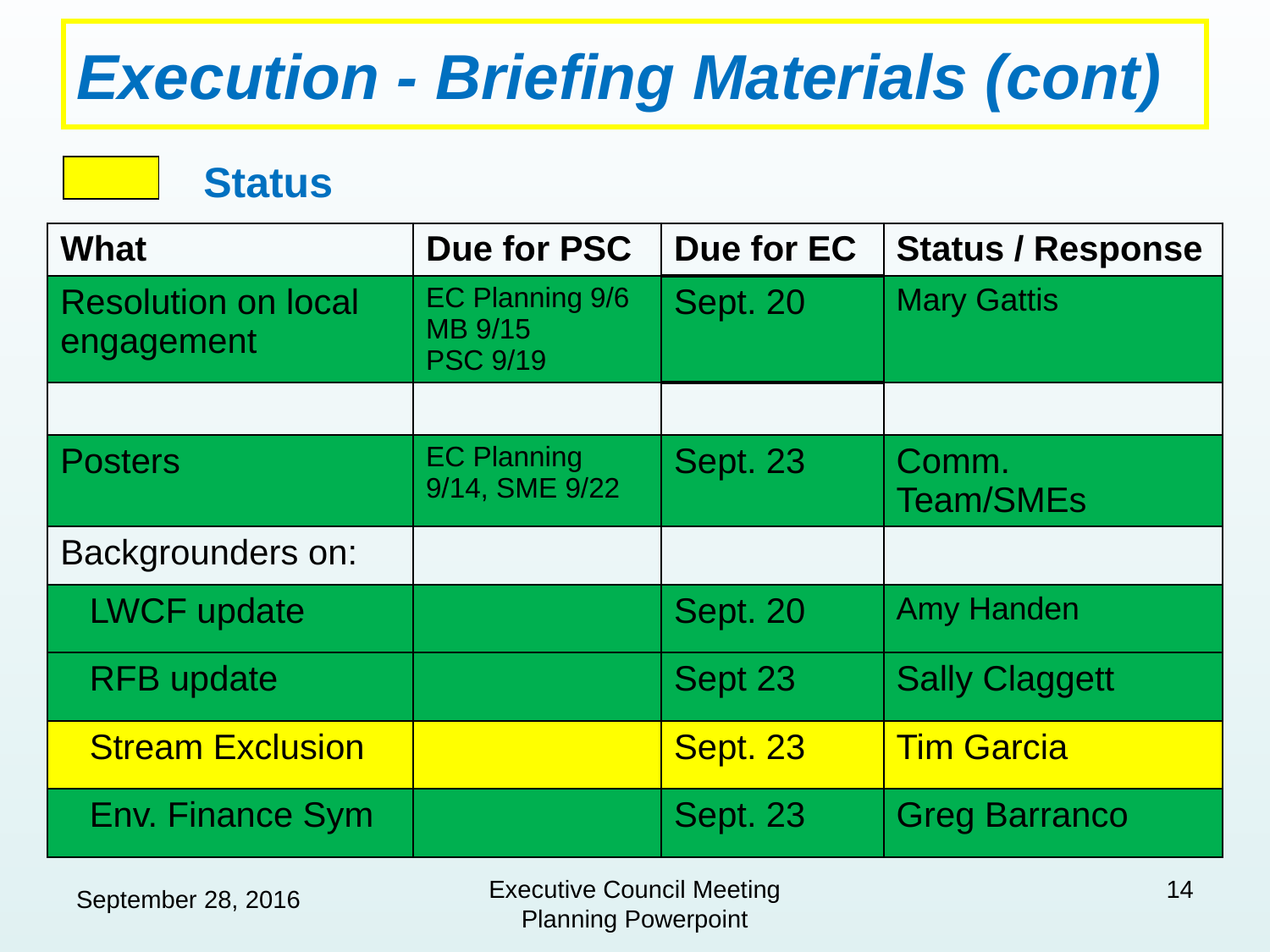

# Execution - Briefing Materials (cont)
Status

| What | Due for PSC | Due for EC | Status / Response |
| --- | --- | --- | --- |
| Resolution on local engagement | EC Planning 9/6 MB 9/15 PSC 9/19 | Sept. 20 | Mary Gattis |
|  |  |  |  |
| Posters | EC Planning 9/14, SME 9/22 | Sept. 23 | Comm. Team/SMEs |
| Backgrounders on: |  |  |  |
| LWCF update |  | Sept. 20 | Amy Handen |
| RFB update |  | Sept 23 | Sally Claggett |
| Stream Exclusion |  | Sept. 23 | Tim Garcia |
| Env. Finance Sym |  | Sept. 23 | Greg Barranco |
Executive Council Meeting Planning Powerpoint
14
September 28, 2016